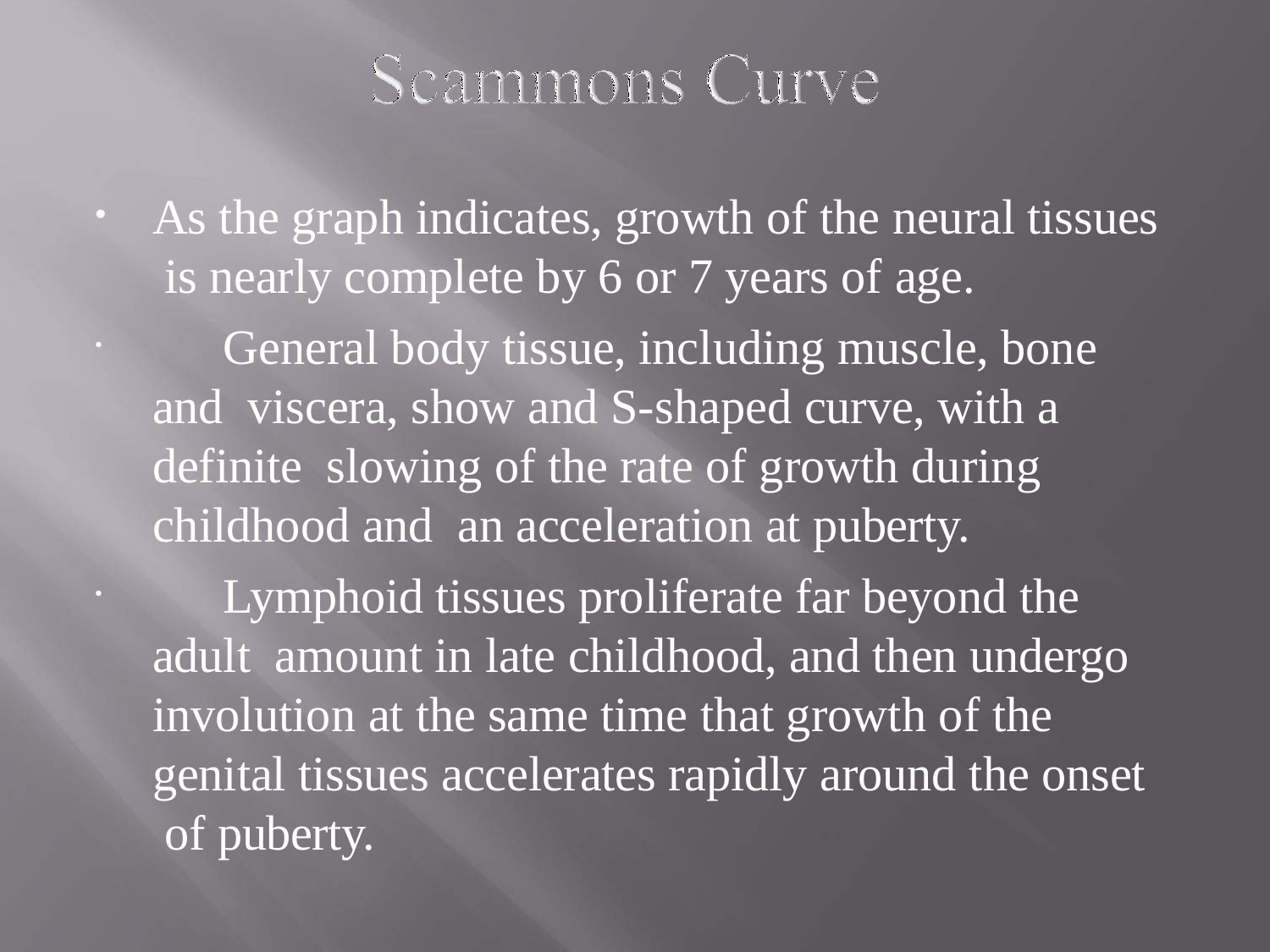

As the graph indicates, growth of the neural tissues  is nearly complete by 6 or 7 years of age.
	General body tissue, including muscle, bone and  viscera, show and S-shaped curve, with a definite  slowing of the rate of growth during childhood and  an acceleration at puberty.
	Lymphoid tissues proliferate far beyond the adult  amount in late childhood, and then undergo  involution at the same time that growth of the  genital tissues accelerates rapidly around the onset  of puberty.